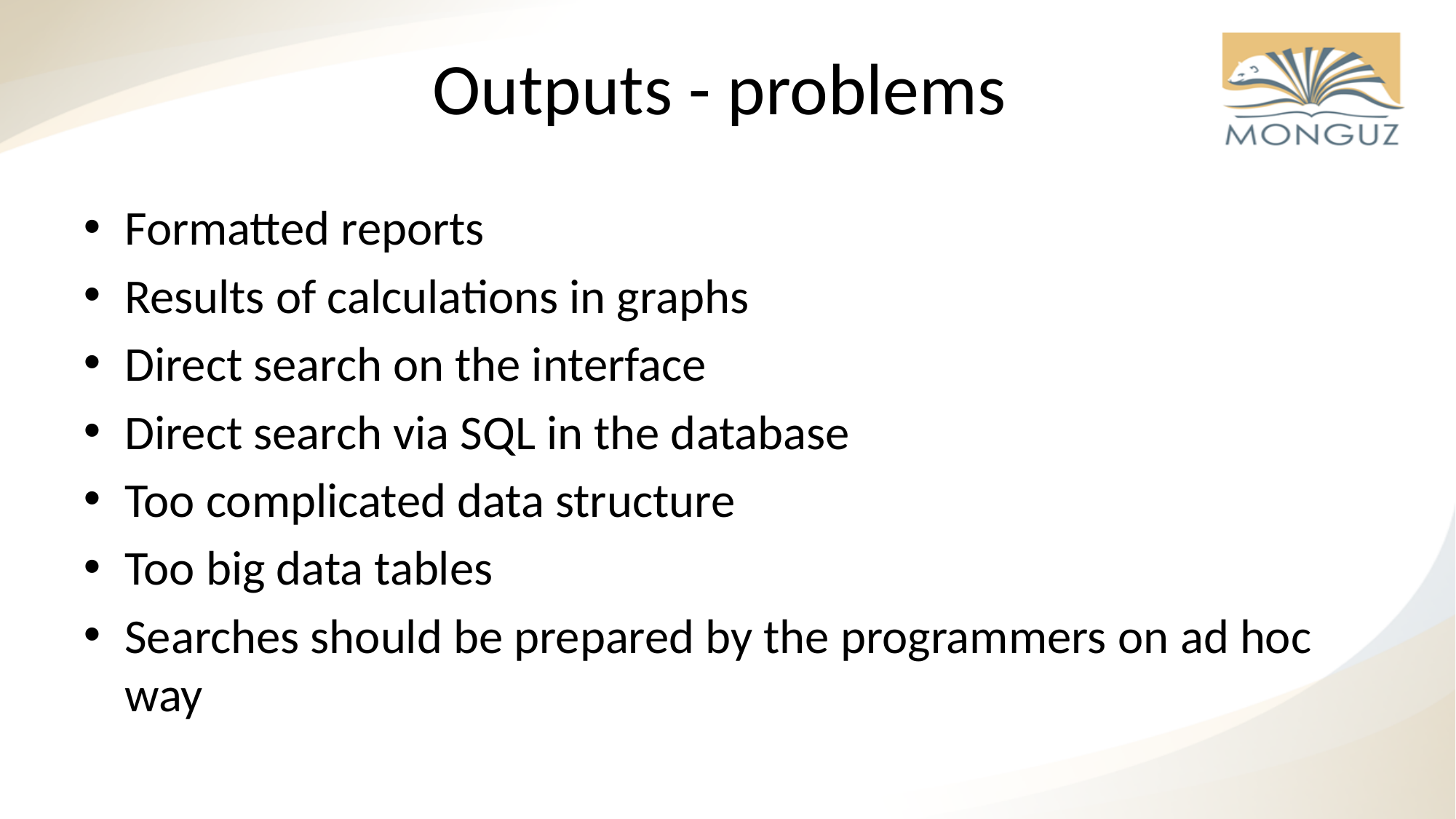

# Outputs - problems
Formatted reports
Results of calculations in graphs
Direct search on the interface
Direct search via SQL in the database
Too complicated data structure
Too big data tables
Searches should be prepared by the programmers on ad hoc way